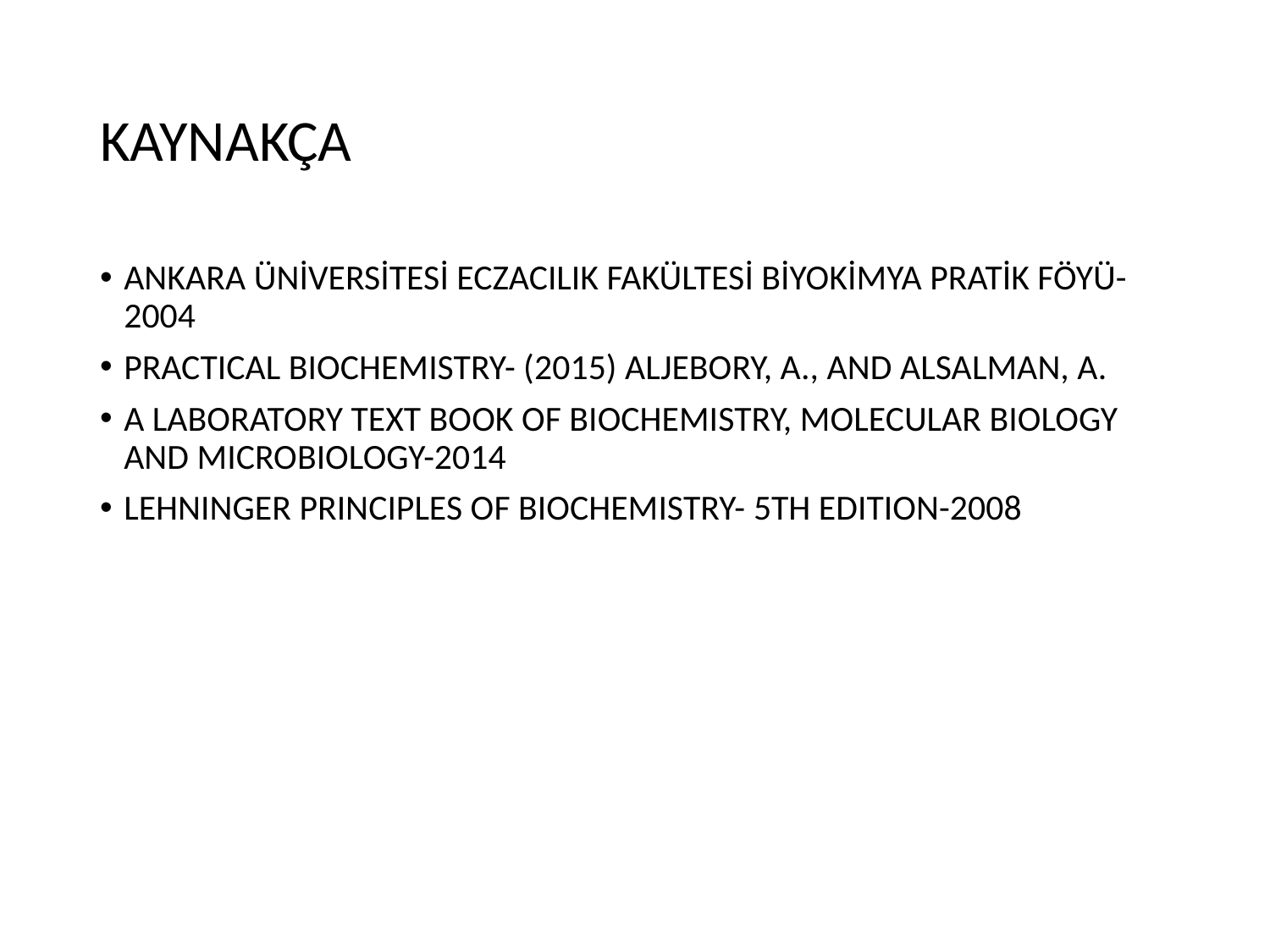

# KAYNAKÇA
ANKARA ÜNİVERSİTESİ ECZACILIK FAKÜLTESİ BİYOKİMYA PRATİK FÖYÜ-2004
PRACTICAL BIOCHEMISTRY- (2015) ALJEBORY, A., AND ALSALMAN, A.
A LABORATORY TEXT BOOK OF BIOCHEMISTRY, MOLECULAR BIOLOGY AND MICROBIOLOGY-2014
LEHNINGER PRINCIPLES OF BIOCHEMISTRY- 5TH EDITION-2008